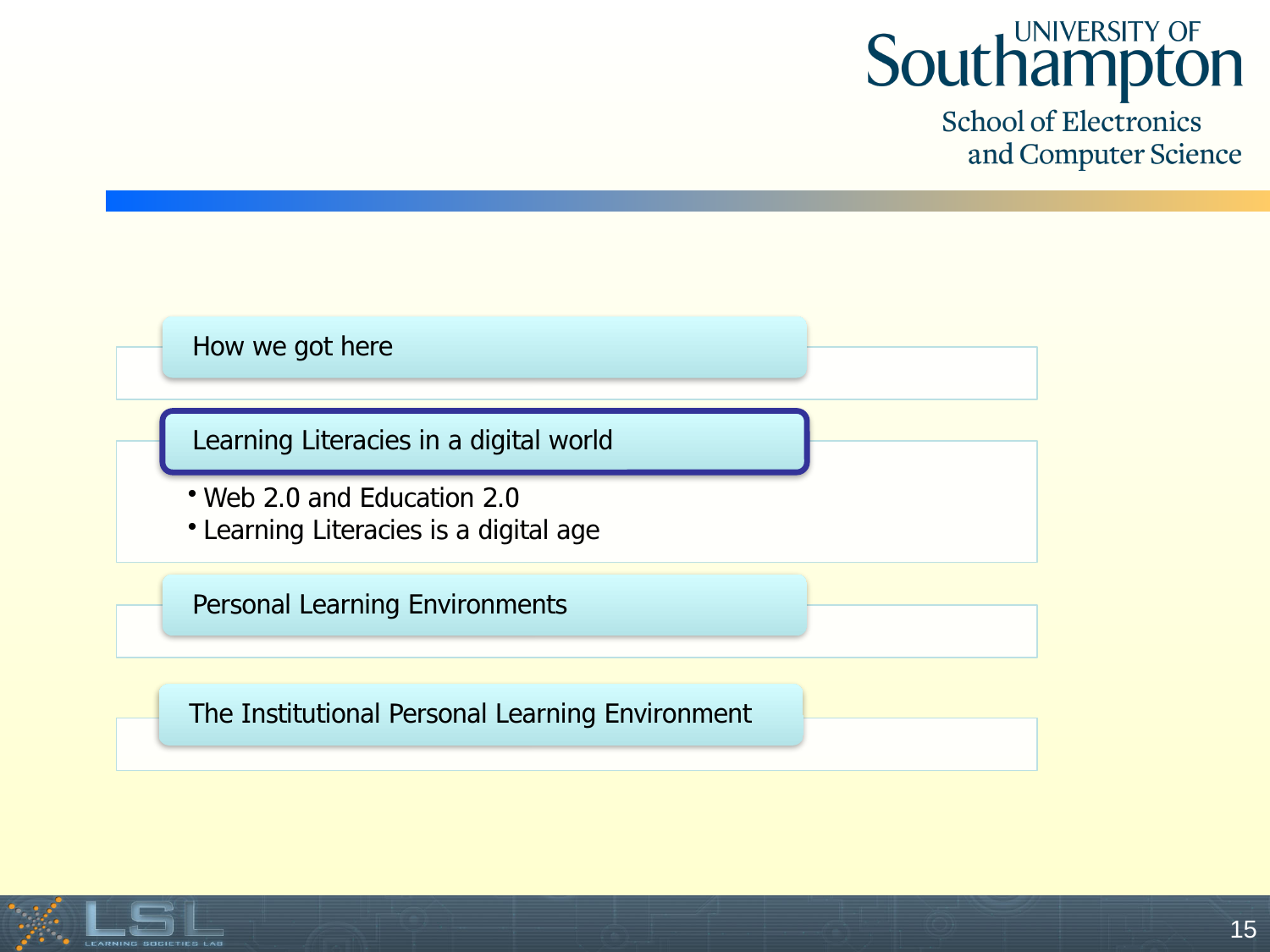

How we got here
Web 2.0 and Education 2.0
Learning Literacies is a digital age
Learning Literacies in a digital world
Personal Learning Environments
The Institutional Personal Learning Environment